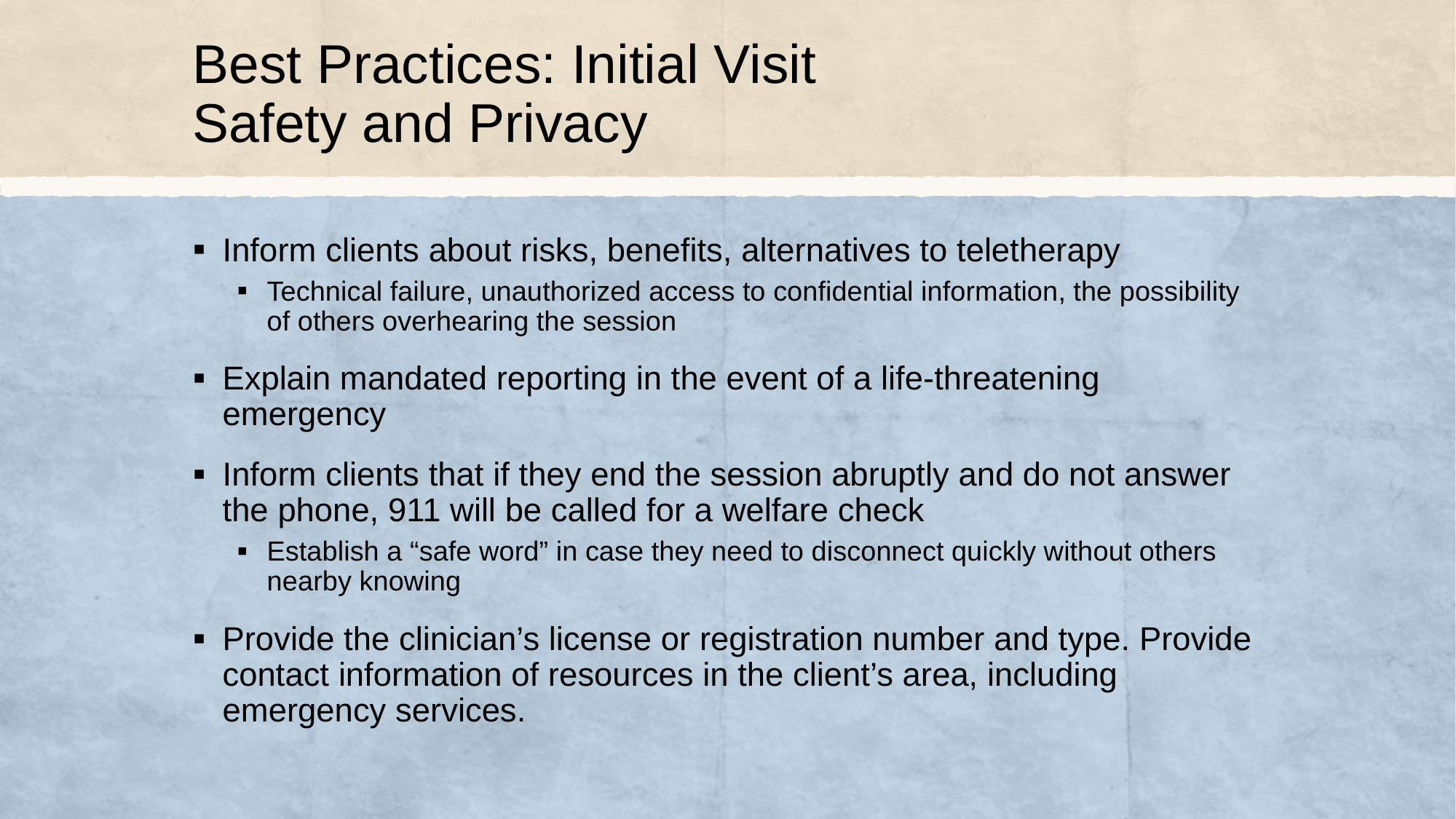

# Best Practices: Initial Visit Safety and Privacy
Inform clients about risks, benefits, alternatives to teletherapy
Technical failure, unauthorized access to confidential information, the possibility of others overhearing the session
Explain mandated reporting in the event of a life-threatening emergency
Inform clients that if they end the session abruptly and do not answer the phone, 911 will be called for a welfare check
Establish a “safe word” in case they need to disconnect quickly without others nearby knowing
Provide the clinician’s license or registration number and type. Provide contact information of resources in the client’s area, including emergency services.